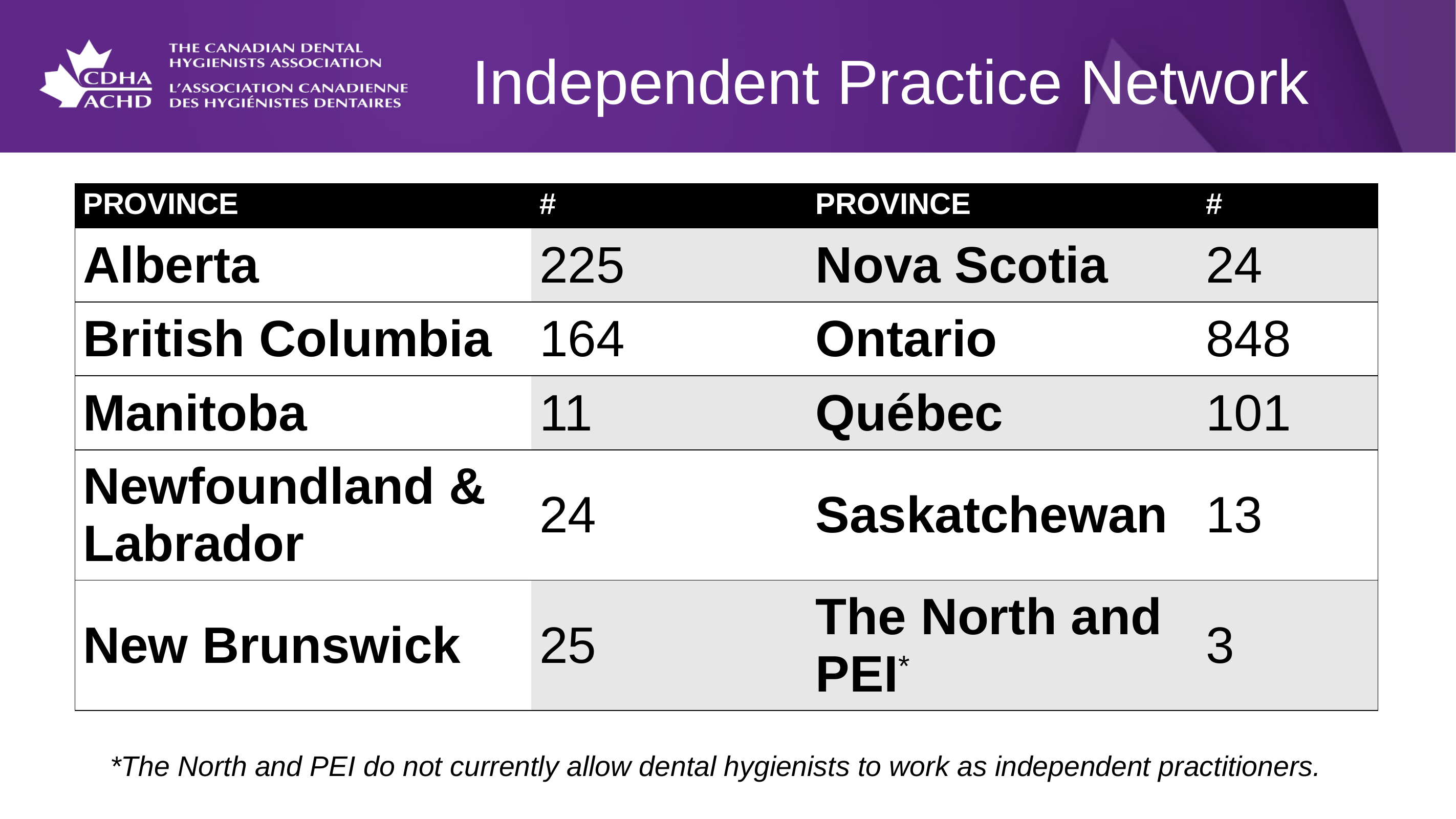

Independent Practice Network
| PROVINCE | # | PROVINCE | # |
| --- | --- | --- | --- |
| Alberta | 225 | Nova Scotia | 24 |
| British Columbia | 164 | Ontario | 848 |
| Manitoba | 11 | Québec | 101 |
| Newfoundland & Labrador | 24 | Saskatchewan | 13 |
| New Brunswick | 25 | The North and PEI\* | 3 |
*The North and PEI do not currently allow dental hygienists to work as independent practitioners.